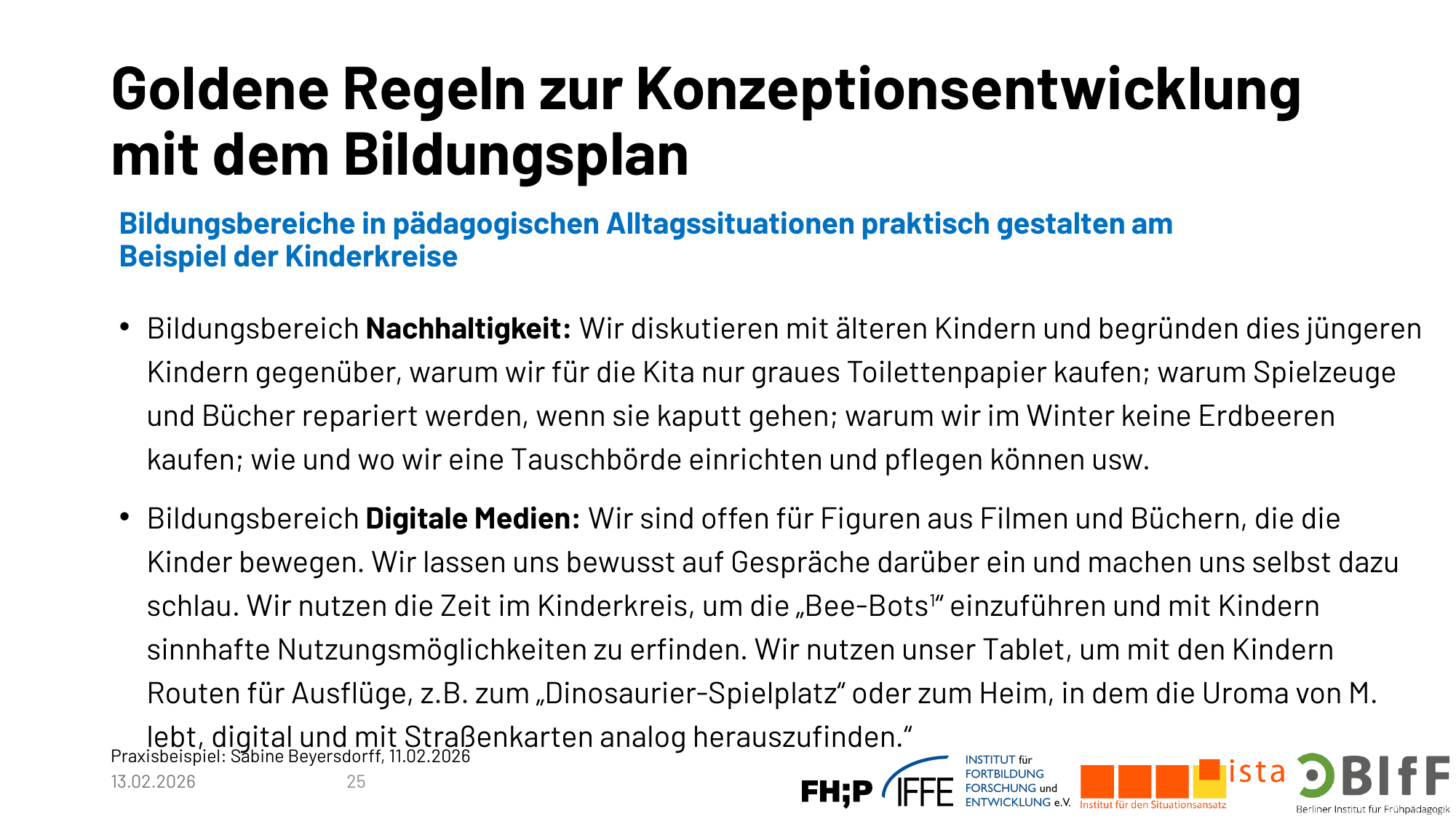

# Goldene Regeln zur Konzeptionsentwicklung mit dem Bildungsplan
Bildungsbereiche in pädagogischen Alltagssituationen praktisch gestalten am Beispiel der Kinderkreise
Bildungsbereich Nachhaltigkeit: Wir diskutieren mit älteren Kindern und begründen dies jüngeren Kindern gegenüber, warum wir für die Kita nur graues Toilettenpapier kaufen; warum Spielzeuge und Bücher repariert werden, wenn sie kaputt gehen; warum wir im Winter keine Erdbeeren kaufen; wie und wo wir eine Tauschbörde einrichten und pflegen können usw.
Bildungsbereich Digitale Medien: Wir sind offen für Figuren aus Filmen und Büchern, die die Kinder bewegen. Wir lassen uns bewusst auf Gespräche darüber ein und machen uns selbst dazu schlau. Wir nutzen die Zeit im Kinderkreis, um die „Bee-Bots1“ einzuführen und mit Kindern sinnhafte Nutzungsmöglichkeiten zu erfinden. Wir nutzen unser Tablet, um mit den Kindern Routen für Ausflüge, z.B. zum „Dinosaurier-Spielplatz“ oder zum Heim, in dem die Uroma von M. lebt, digital und mit Straßenkarten analog herauszufinden.“

Praxisbeispiel: Sabine Beyersdorff, 11.02.2026
13.02.2026